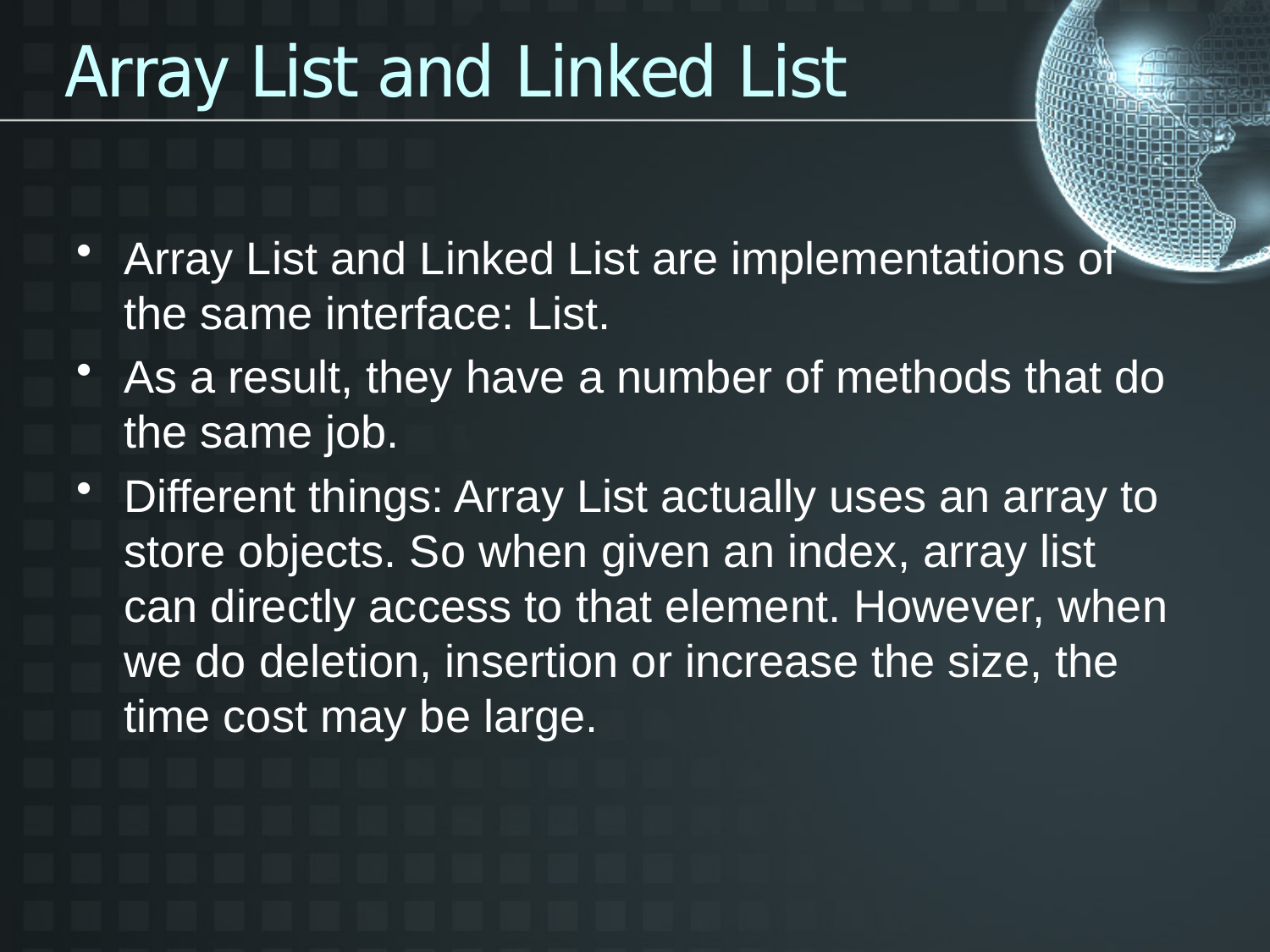

# Array List and Linked List
Array List and Linked List are implementations of the same interface: List.
As a result, they have a number of methods that do the same job.
Different things: Array List actually uses an array to store objects. So when given an index, array list can directly access to that element. However, when we do deletion, insertion or increase the size, the time cost may be large.